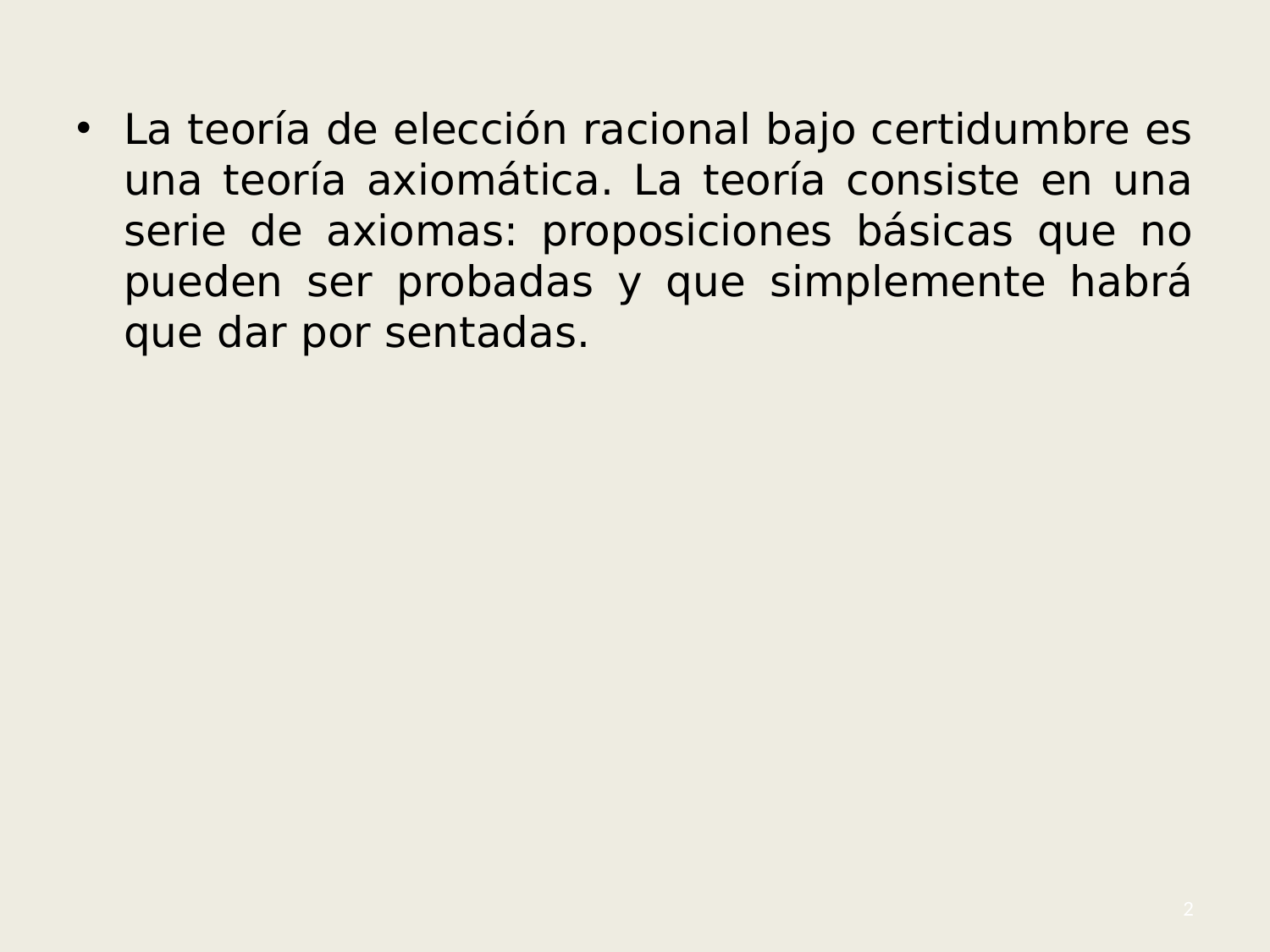

#
La teoría de elección racional bajo certidumbre es una teoría axiomática. La teoría consiste en una serie de axiomas: proposiciones básicas que no pueden ser probadas y que simplemente habrá que dar por sentadas.

2